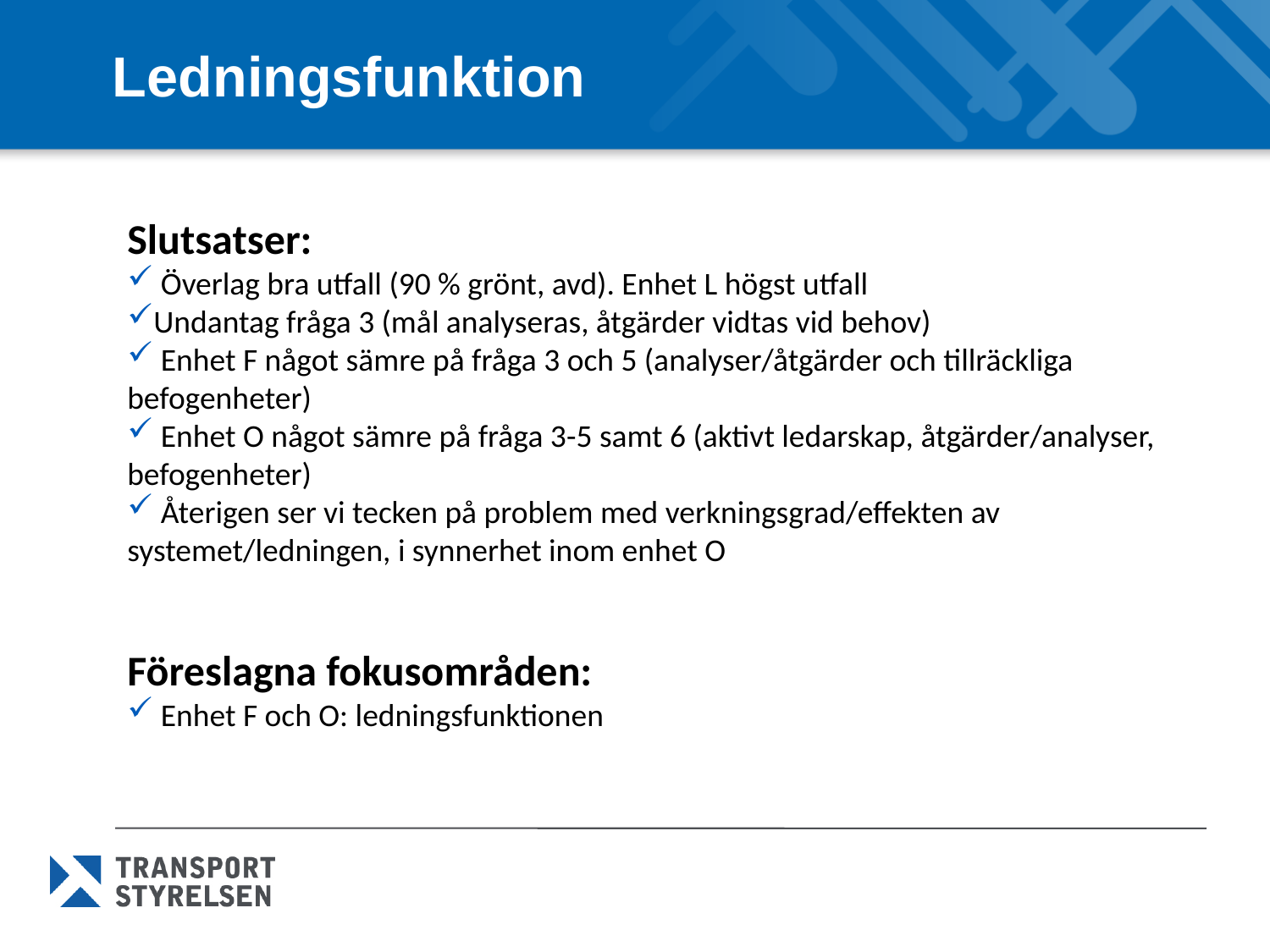

# Ledningsfunktion
Slutsatser:
 Överlag bra utfall (90 % grönt, avd). Enhet L högst utfall
Undantag fråga 3 (mål analyseras, åtgärder vidtas vid behov)
 Enhet F något sämre på fråga 3 och 5 (analyser/åtgärder och tillräckliga befogenheter)
 Enhet O något sämre på fråga 3-5 samt 6 (aktivt ledarskap, åtgärder/analyser, befogenheter)
 Återigen ser vi tecken på problem med verkningsgrad/effekten av systemet/ledningen, i synnerhet inom enhet O

Föreslagna fokusområden:
 Enhet F och O: ledningsfunktionen